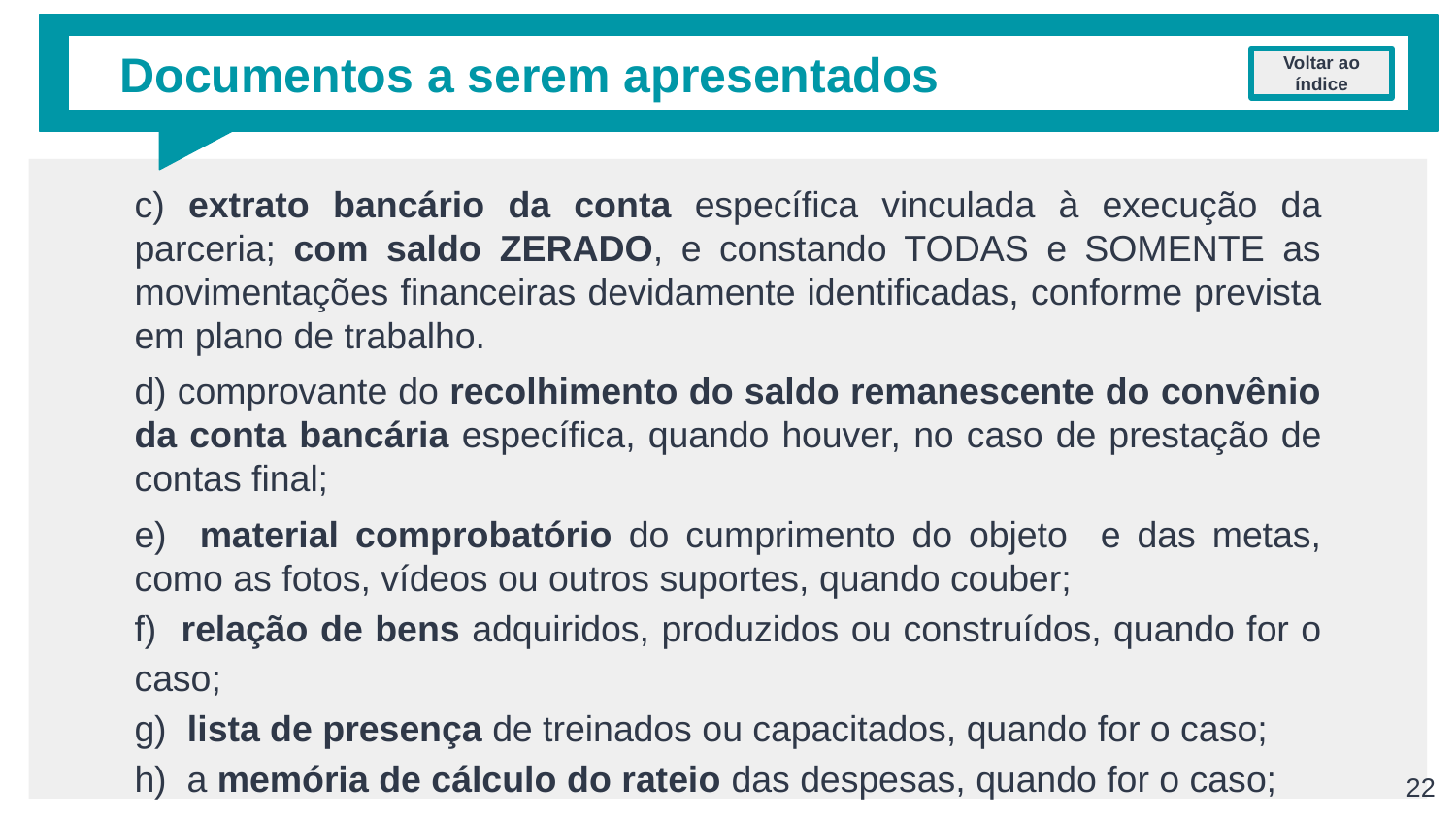

# Documentos a serem apresentados
Voltar ao índice
c) extrato bancário da conta específica vinculada à execução da parceria; com saldo ZERADO, e constando TODAS e SOMENTE as movimentações financeiras devidamente identificadas, conforme prevista em plano de trabalho.
d) comprovante do recolhimento do saldo remanescente do convênio da conta bancária específica, quando houver, no caso de prestação de contas final;
e)  material comprobatório do cumprimento do objeto  e das metas, como as fotos, vídeos ou outros suportes, quando couber;
f)  relação de bens adquiridos, produzidos ou construídos, quando for o caso;
g)  lista de presença de treinados ou capacitados, quando for o caso;
h)  a memória de cálculo do rateio das despesas, quando for o caso;

22